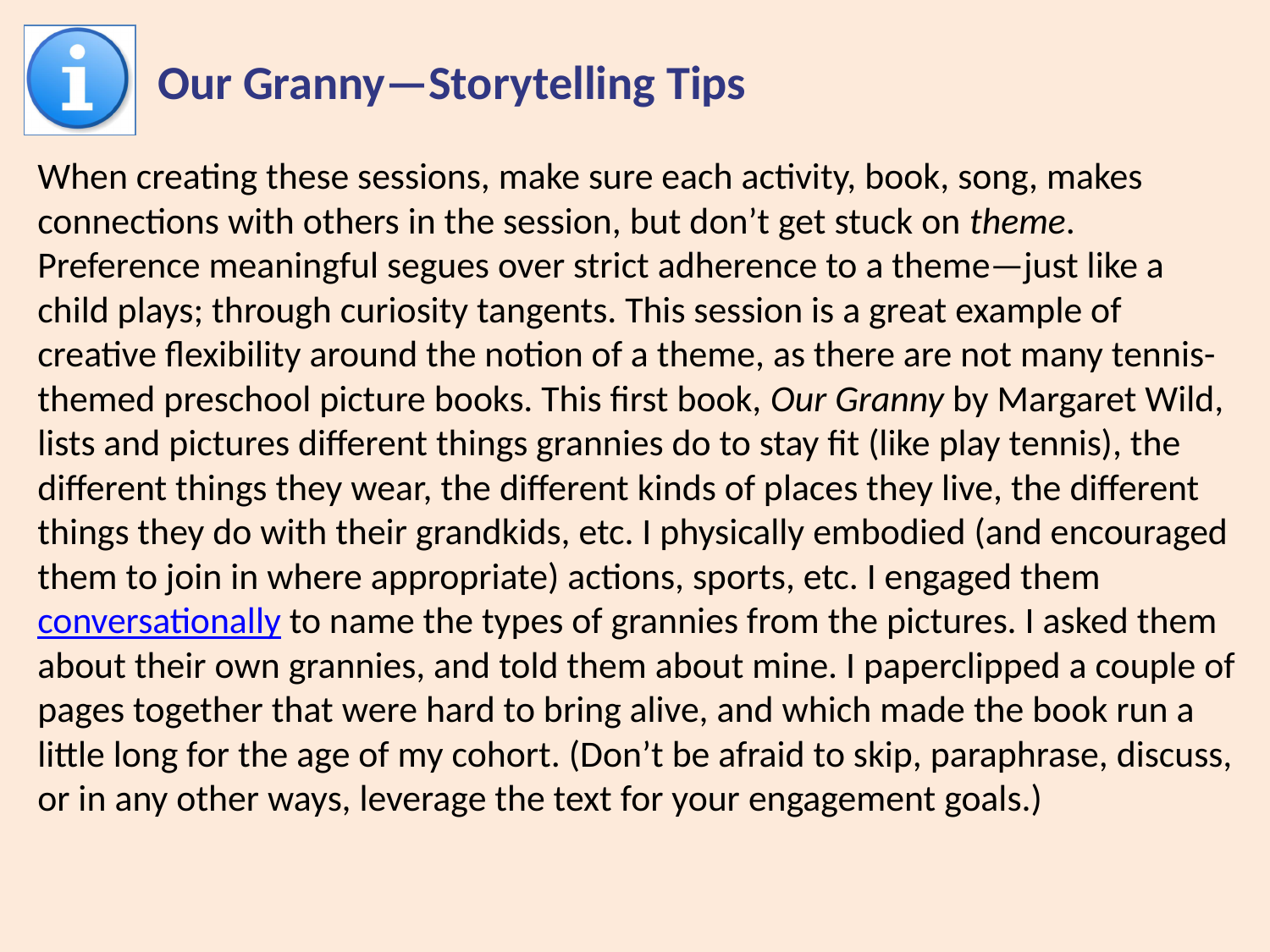

# Our Granny—Storytelling Tips
When creating these sessions, make sure each activity, book, song, makes connections with others in the session, but don’t get stuck on theme. Preference meaningful segues over strict adherence to a theme—just like a child plays; through curiosity tangents. This session is a great example of creative flexibility around the notion of a theme, as there are not many tennis-themed preschool picture books. This first book, Our Granny by Margaret Wild, lists and pictures different things grannies do to stay fit (like play tennis), the different things they wear, the different kinds of places they live, the different things they do with their grandkids, etc. I physically embodied (and encouraged them to join in where appropriate) actions, sports, etc. I engaged them conversationally to name the types of grannies from the pictures. I asked them about their own grannies, and told them about mine. I paperclipped a couple of pages together that were hard to bring alive, and which made the book run a little long for the age of my cohort. (Don’t be afraid to skip, paraphrase, discuss, or in any other ways, leverage the text for your engagement goals.)